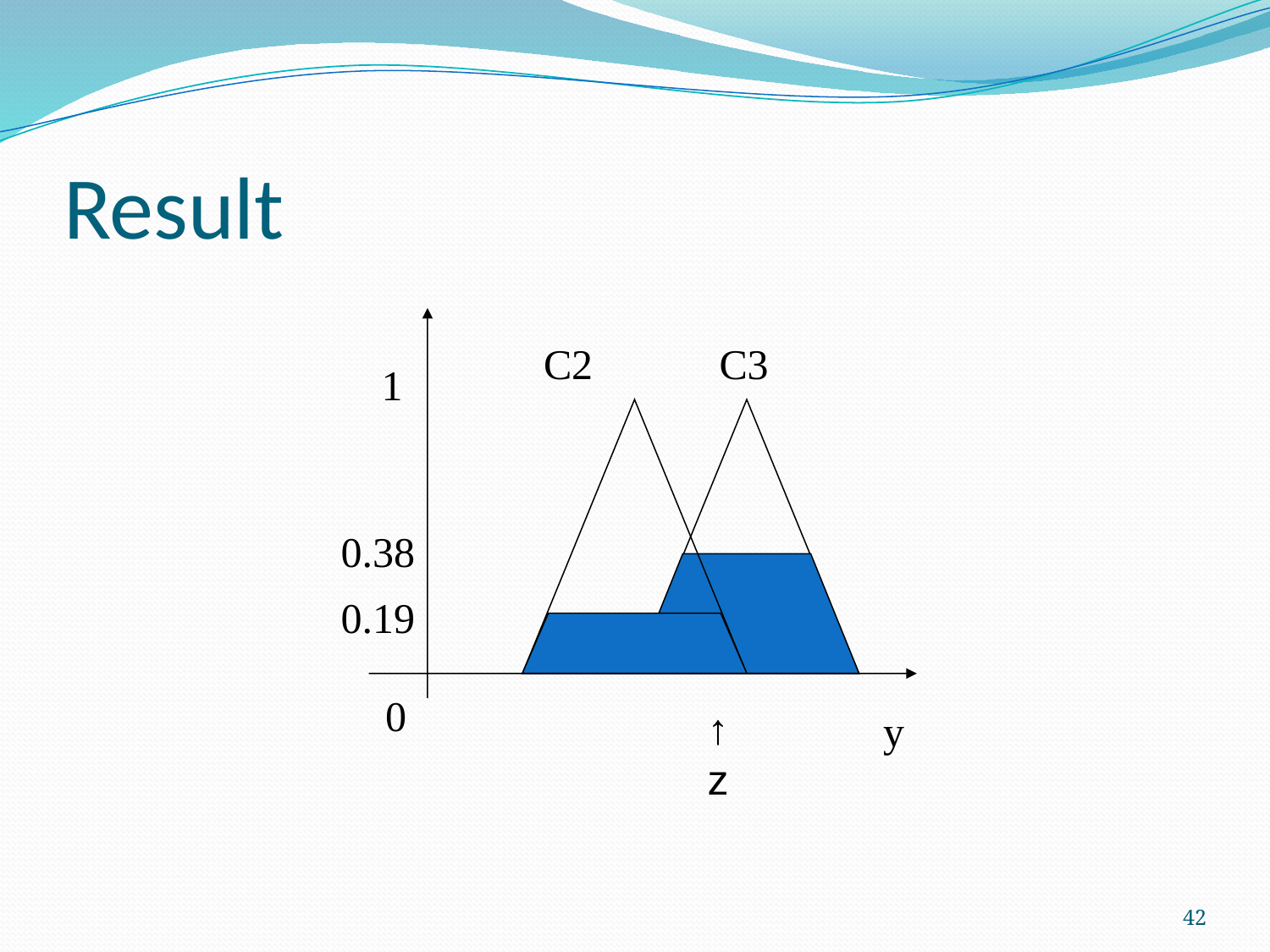

# Result

C2
C3
1

0.38

0.19

0
y
↑
z
42